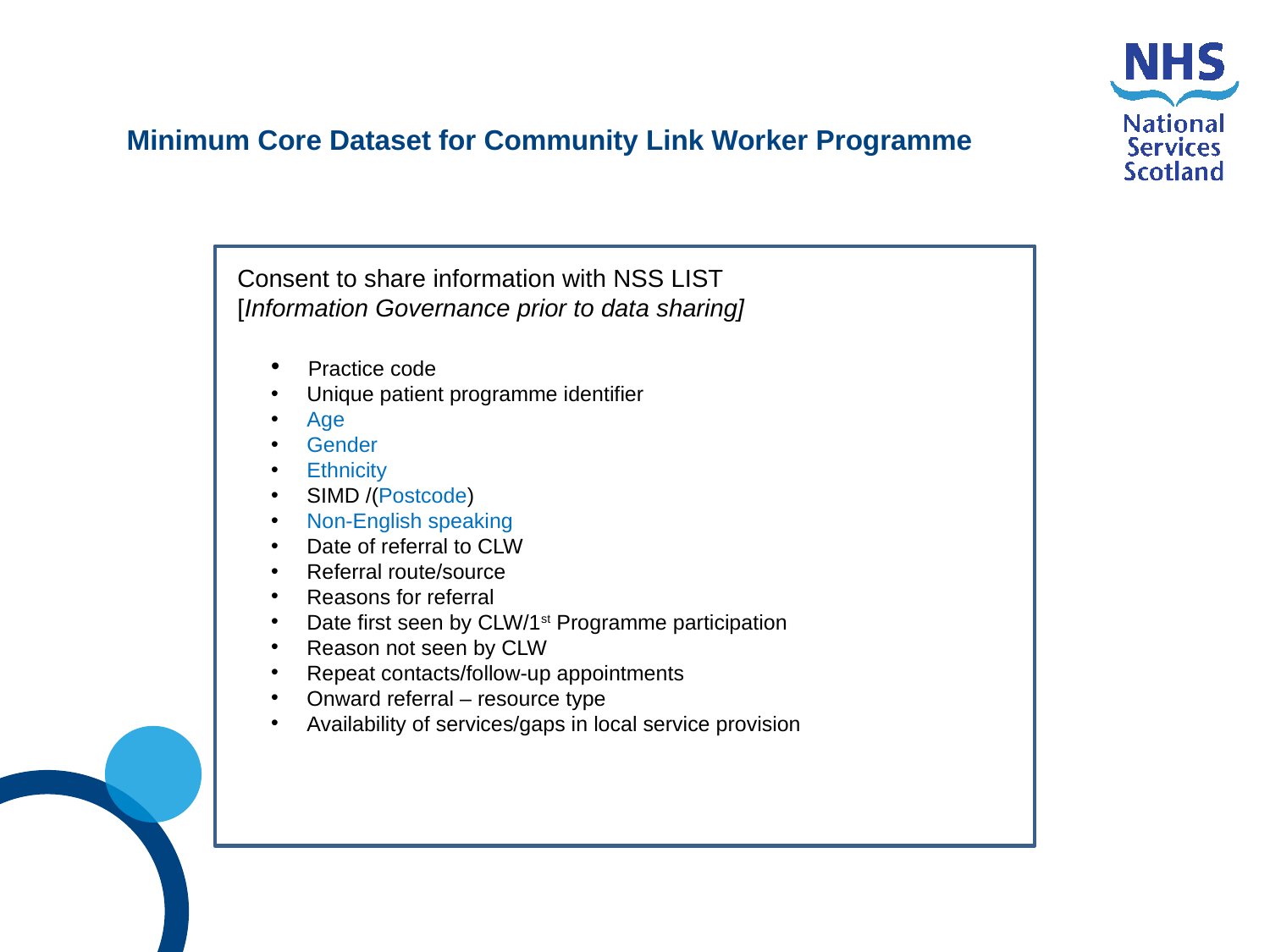

Minimum Core Dataset for Community Link Worker Programme

Consent to share information with NSS LIST
[Information Governance prior to data sharing]

 Practice code
 Unique patient programme identifier
 Age
 Gender
 Ethnicity
 SIMD /(Postcode)
 Non-English speaking
 Date of referral to CLW
 Referral route/source
 Reasons for referral
 Date first seen by CLW/1st Programme participation
 Reason not seen by CLW
 Repeat contacts/follow-up appointments
 Onward referral – resource type
 Availability of services/gaps in local service provision